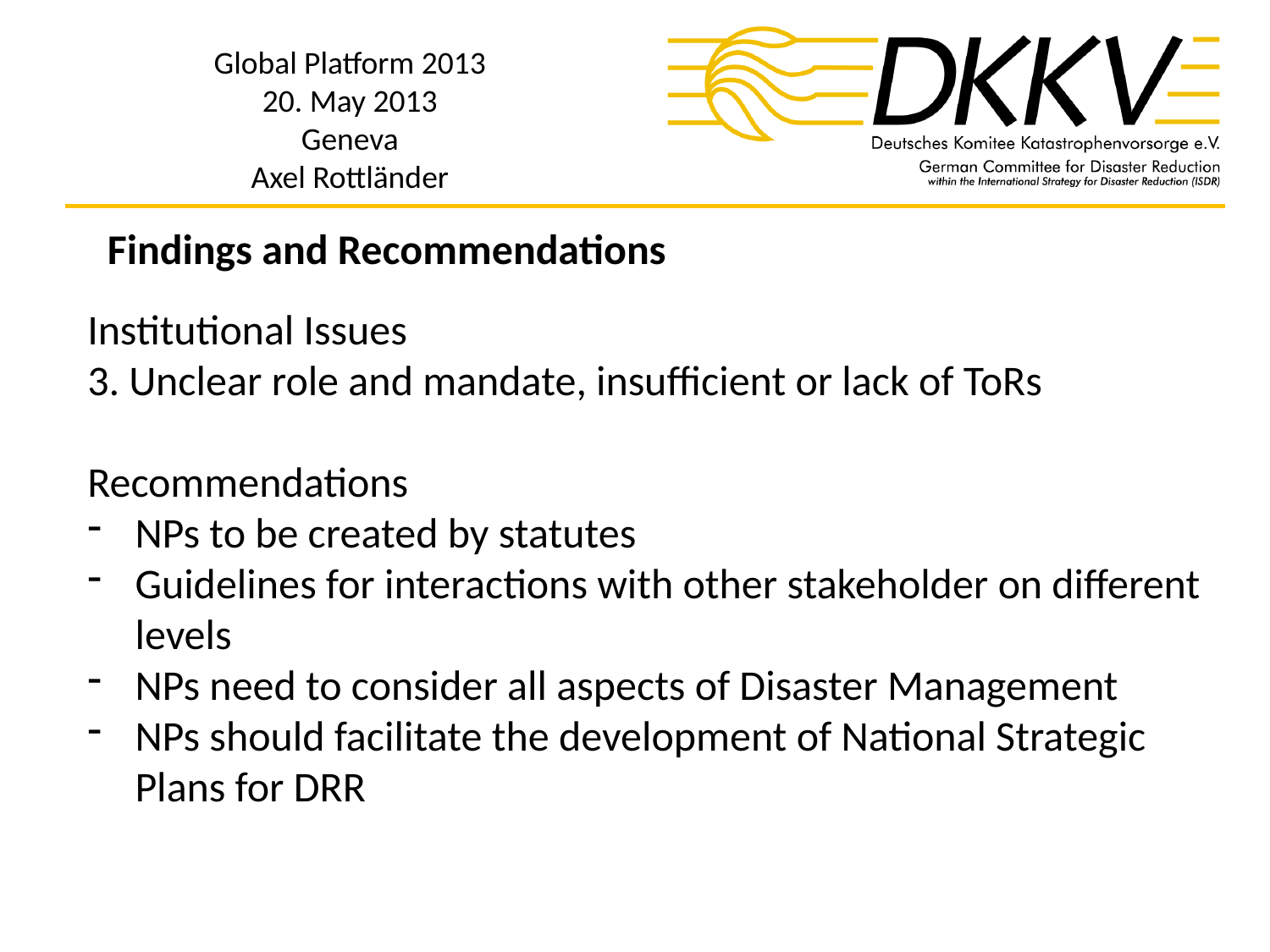

Findings and Recommendations

Institutional Issues
3. Unclear role and mandate, insufficient or lack of ToRs

Recommendations
NPs to be created by statutes
Guidelines for interactions with other stakeholder on different levels
NPs need to consider all aspects of Disaster Management
NPs should facilitate the development of National Strategic Plans for DRR